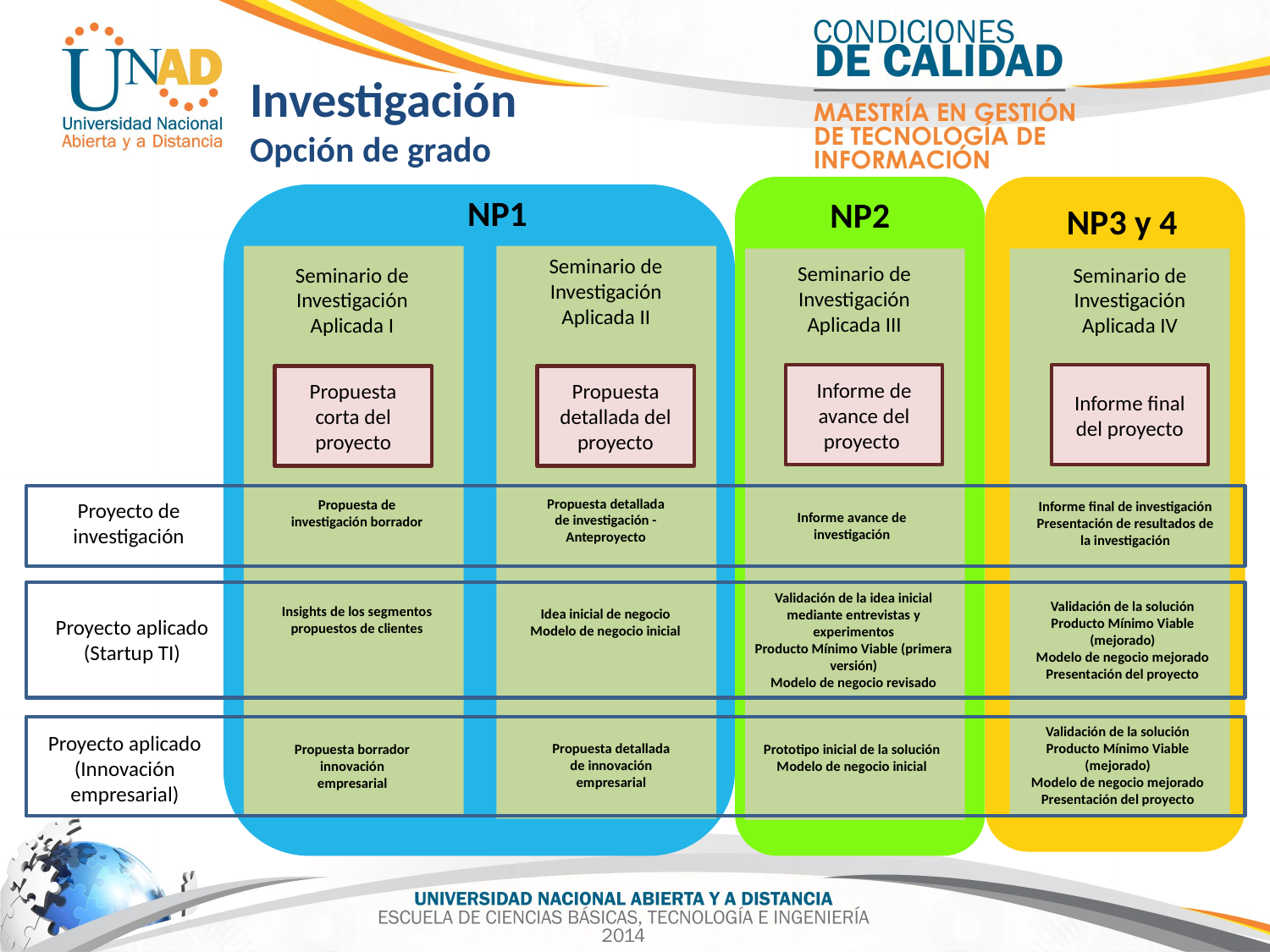

Investigación
Opción de grado

NP1

NP2
NP3 y 4
Seminario de Investigación Aplicada I

Seminario de Investigación Aplicada II

Seminario de Investigación Aplicada III
Seminario de Investigación Aplicada I
Seminario de Investigación Aplicada IV
Informe de avance del proyecto
Informe final del proyecto
Propuesta corta del proyecto
Propuesta detallada del proyecto

Propuesta detallada de investigación - Anteproyecto
Propuesta de investigación borrador
Informe final de investigación
Presentación de resultados de la investigación
Proyecto de investigación
Informe avance de investigación

Validación de la idea inicial mediante entrevistas y experimentos
Producto Mínimo Viable (primera versión)
Modelo de negocio revisado
Validación de la solución
Producto Mínimo Viable (mejorado)
Modelo de negocio mejorado
Presentación del proyecto
Insights de los segmentos propuestos de clientes
Idea inicial de negocio
Modelo de negocio inicial
Proyecto aplicado
(Startup TI)

Validación de la solución
Producto Mínimo Viable (mejorado)
Modelo de negocio mejorado
Presentación del proyecto
Proyecto aplicado (Innovación empresarial)
Propuesta detallada de innovación empresarial
Propuesta borrador innovación empresarial
Prototipo inicial de la solución
Modelo de negocio inicial